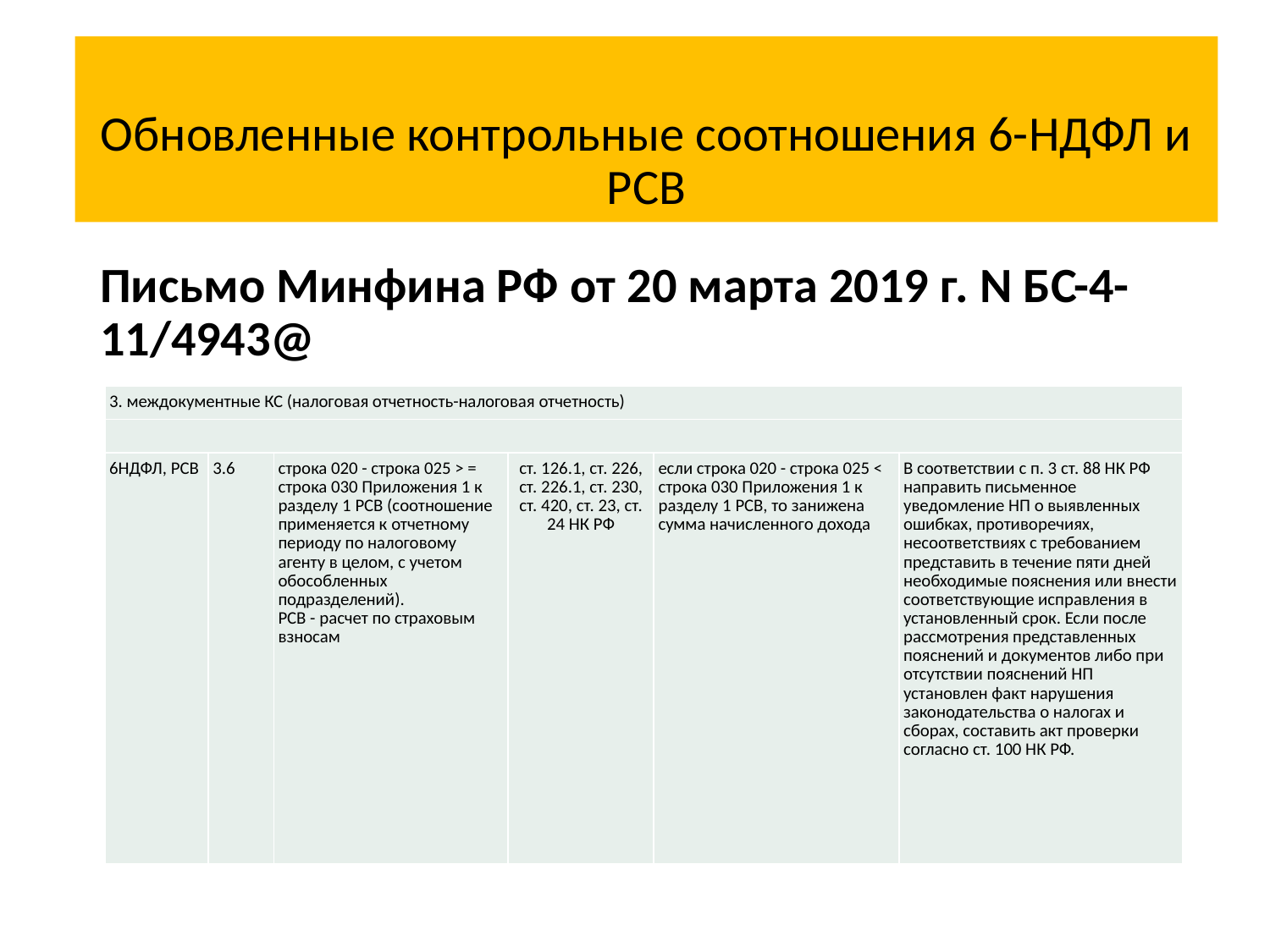

# Обновленные контрольные соотношения 6-НДФЛ и РСВ
Письмо Минфина РФ от 20 марта 2019 г. N БС-4-11/4943@

| 3. междокументные КС (налоговая отчетность-налоговая отчетность) |  |  |  |  |  |
| --- | --- | --- | --- | --- | --- |
|  |  |  |  |  |  |
| 6НДФЛ, РСВ | 3.6 | строка 020 - строка 025 > = строка 030 Приложения 1 к разделу 1 РСВ (соотношение применяется к отчетному периоду по налоговому агенту в целом, с учетом обособленных подразделений). РСВ - расчет по страховым взносам | ст. 126.1, ст. 226, ст. 226.1, ст. 230, ст. 420, ст. 23, ст. 24 НК РФ | если строка 020 - строка 025 < строка 030 Приложения 1 к разделу 1 РСВ, то занижена сумма начисленного дохода | В соответствии с п. 3 ст. 88 НК РФ направить письменное уведомление НП о выявленных ошибках, противоречиях, несоответствиях с требованием представить в течение пяти дней необходимые пояснения или внести соответствующие исправления в установленный срок. Если после рассмотрения представленных пояснений и документов либо при отсутствии пояснений НП установлен факт нарушения законодательства о налогах и сборах, составить акт проверки согласно ст. 100 НК РФ. |